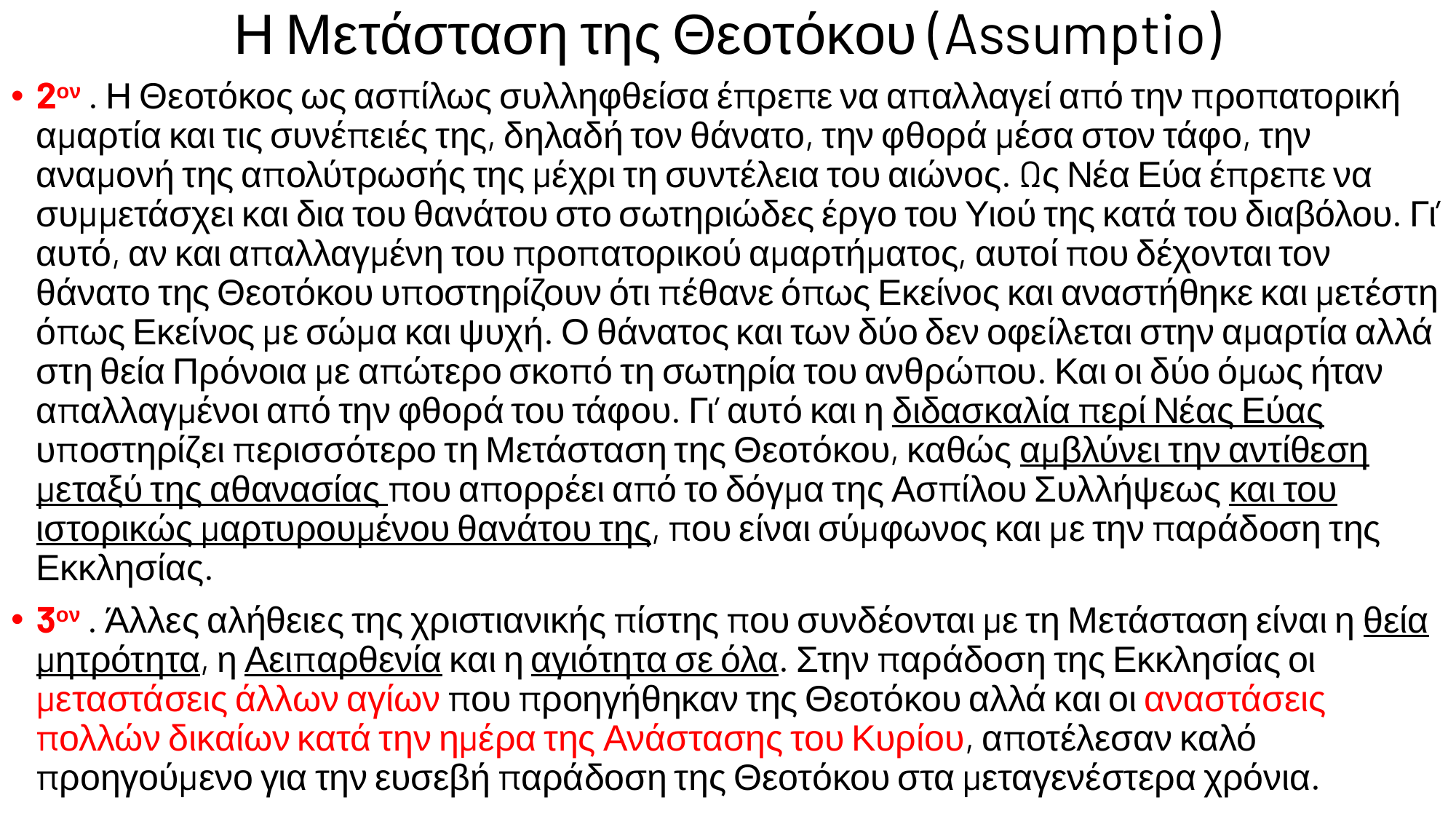

# Η Μετάσταση της Θεοτόκου (Assumptio)
2ον . Η Θεοτόκος ως ασπίλως συλληφθείσα έπρεπε να απαλλαγεί από την προπατορική αμαρτία και τις συνέπειές της, δηλαδή τον θάνατο, την φθορά μέσα στον τάφο, την αναμονή της απολύτρωσής της μέχρι τη συντέλεια του αιώνος. Ως Νέα Εύα έπρεπε να συμμετάσχει και δια του θανάτου στο σωτηριώδες έργο του Υιού της κατά του διαβόλου. Γι’ αυτό, αν και απαλλαγμένη του προπατορικού αμαρτήματος, αυτοί που δέχονται τον θάνατο της Θεοτόκου υποστηρίζουν ότι πέθανε όπως Εκείνος και αναστήθηκε και μετέστη όπως Εκείνος με σώμα και ψυχή. Ο θάνατος και των δύο δεν οφείλεται στην αμαρτία αλλά στη θεία Πρόνοια με απώτερο σκοπό τη σωτηρία του ανθρώπου. Και οι δύο όμως ήταν απαλλαγμένοι από την φθορά του τάφου. Γι’ αυτό και η διδασκαλία περί Νέας Εύας υποστηρίζει περισσότερο τη Μετάσταση της Θεοτόκου, καθώς αμβλύνει την αντίθεση μεταξύ της αθανασίας που απορρέει από το δόγμα της Ασπίλου Συλλήψεως και του ιστορικώς μαρτυρουμένου θανάτου της, που είναι σύμφωνος και με την παράδοση της Εκκλησίας.
3ον . Άλλες αλήθειες της χριστιανικής πίστης που συνδέονται με τη Μετάσταση είναι η θεία μητρότητα, η Αειπαρθενία και η αγιότητα σε όλα. Στην παράδοση της Εκκλησίας οι μεταστάσεις άλλων αγίων που προηγήθηκαν της Θεοτόκου αλλά και οι αναστάσεις πολλών δικαίων κατά την ημέρα της Ανάστασης του Κυρίου, αποτέλεσαν καλό προηγούμενο για την ευσεβή παράδοση της Θεοτόκου στα μεταγενέστερα χρόνια.